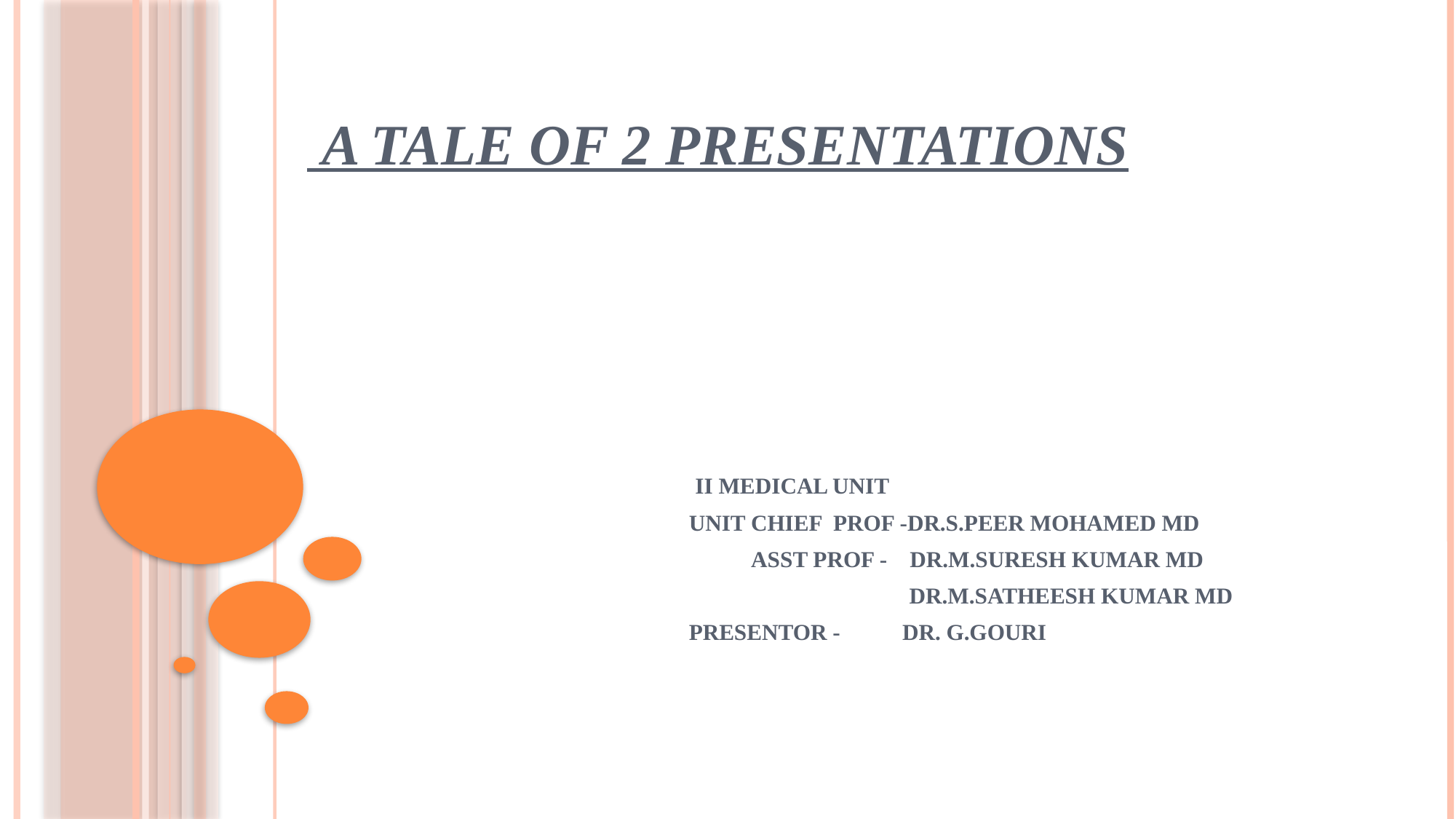

# A tale of 2 presentations

                           II MEDICAL UNIT
                                UNIT CHIEF  PROF -DR.S.PEER MOHAMED MD
                                           ASST PROF -    DR.M.SURESH KUMAR MD
			             DR.M.SATHEESH KUMAR MD
                                PRESENTOR -           DR. G.GOURI